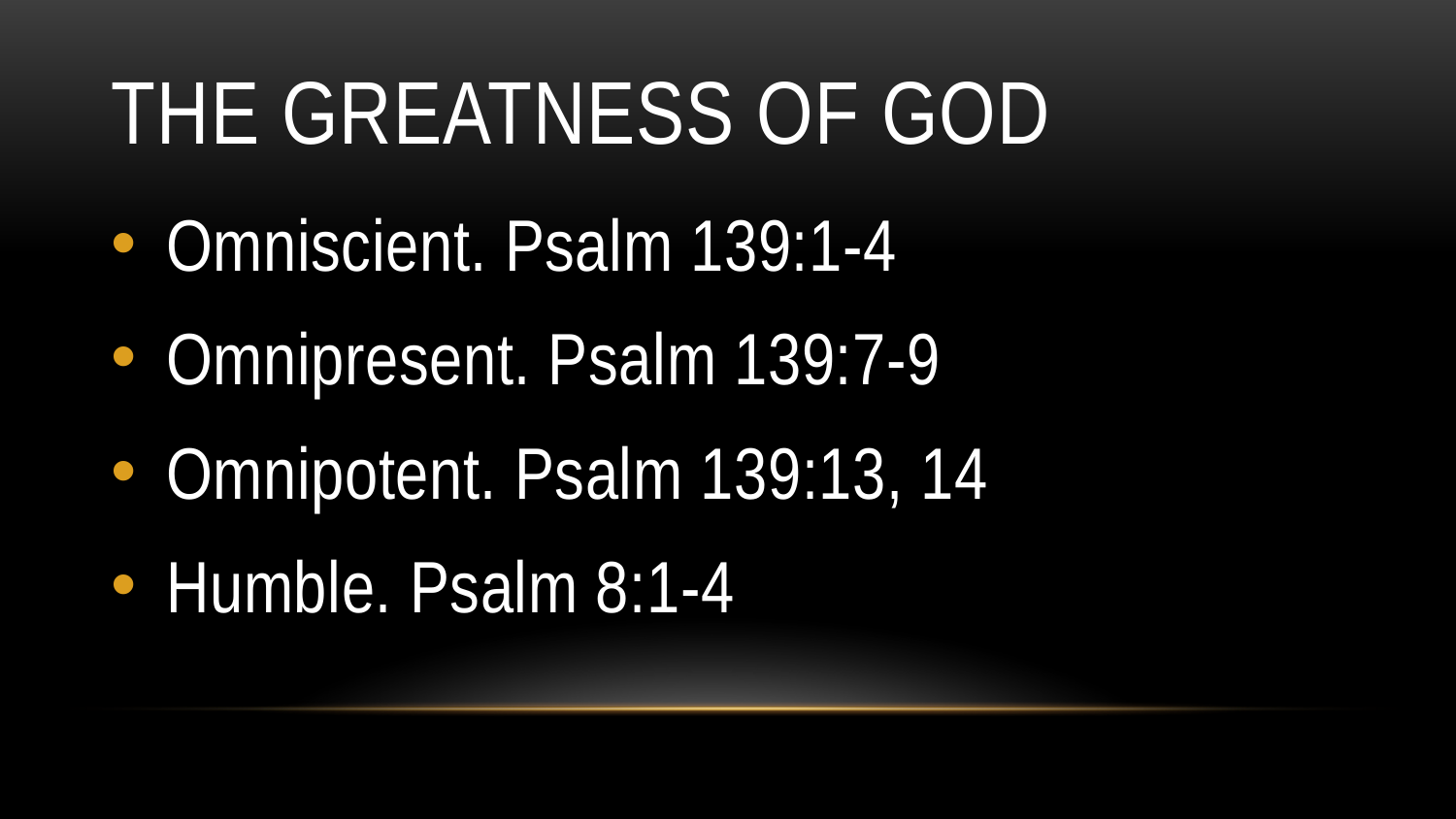

# The greatness of god
Omniscient. Psalm 139:1-4
Omnipresent. Psalm 139:7-9
Omnipotent. Psalm 139:13, 14
Humble. Psalm 8:1-4